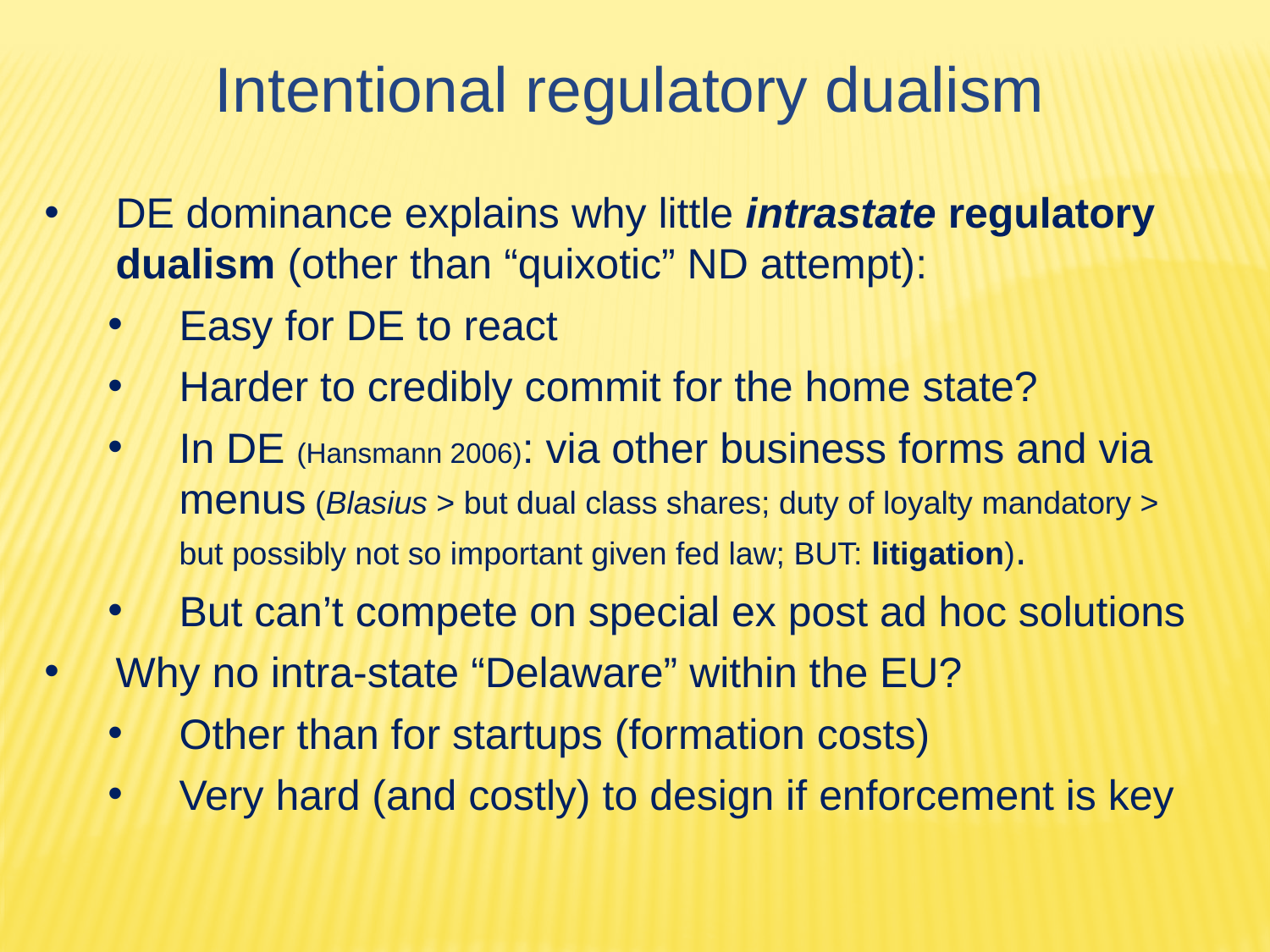

Intentional regulatory dualism
DE dominance explains why little intrastate regulatory dualism (other than “quixotic” ND attempt):
Easy for DE to react
Harder to credibly commit for the home state?
In DE (Hansmann 2006): via other business forms and via menus (Blasius > but dual class shares; duty of loyalty mandatory > but possibly not so important given fed law; BUT: litigation).
But can’t compete on special ex post ad hoc solutions
Why no intra-state “Delaware” within the EU?
Other than for startups (formation costs)
Very hard (and costly) to design if enforcement is key